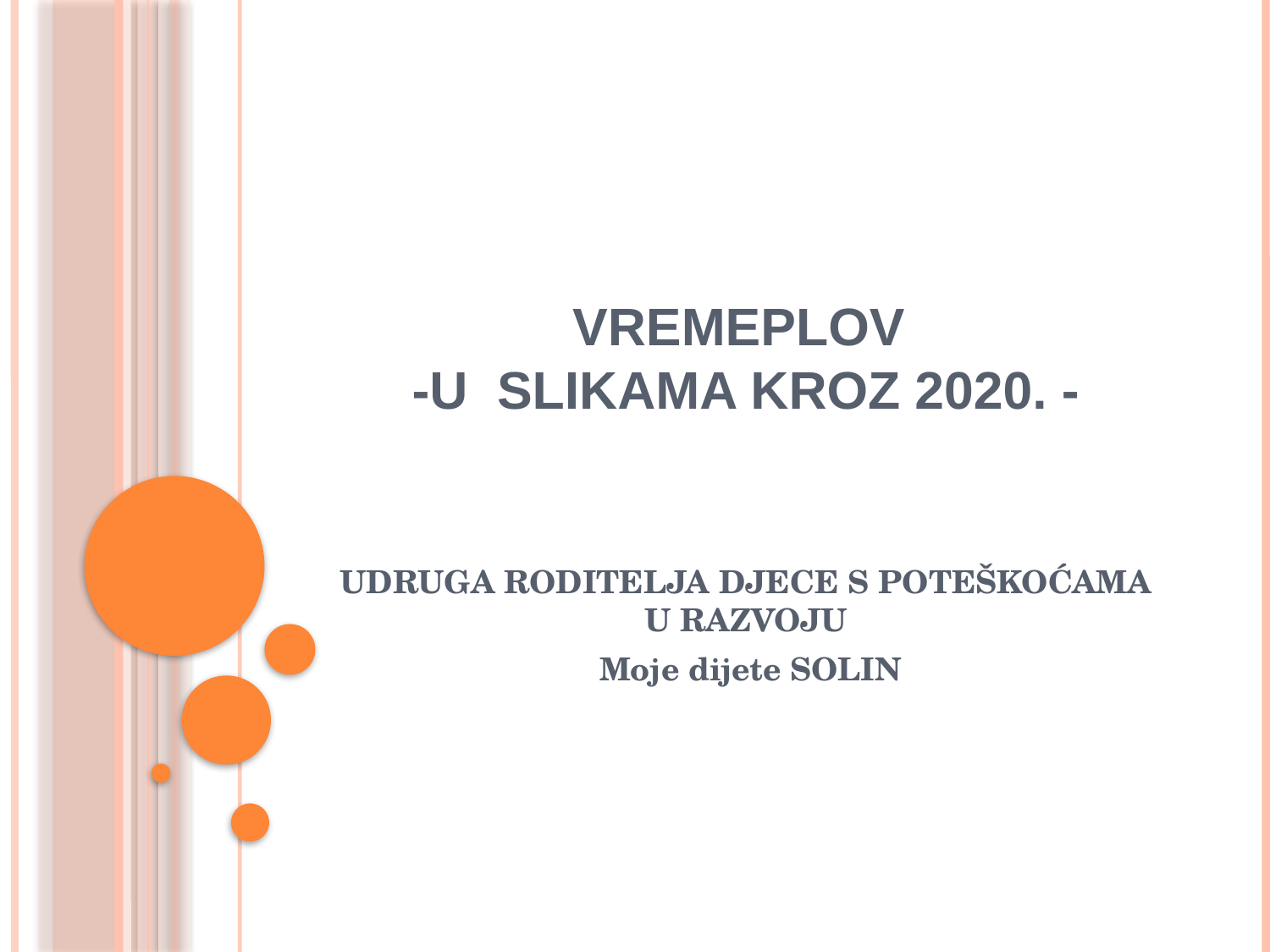

# Vremeplov -u  slikama kroz 2020. -
UDRUGA RODITELJA DJECE S POTEŠKOĆAMA U RAZVOJU
 Moje dijete SOLIN